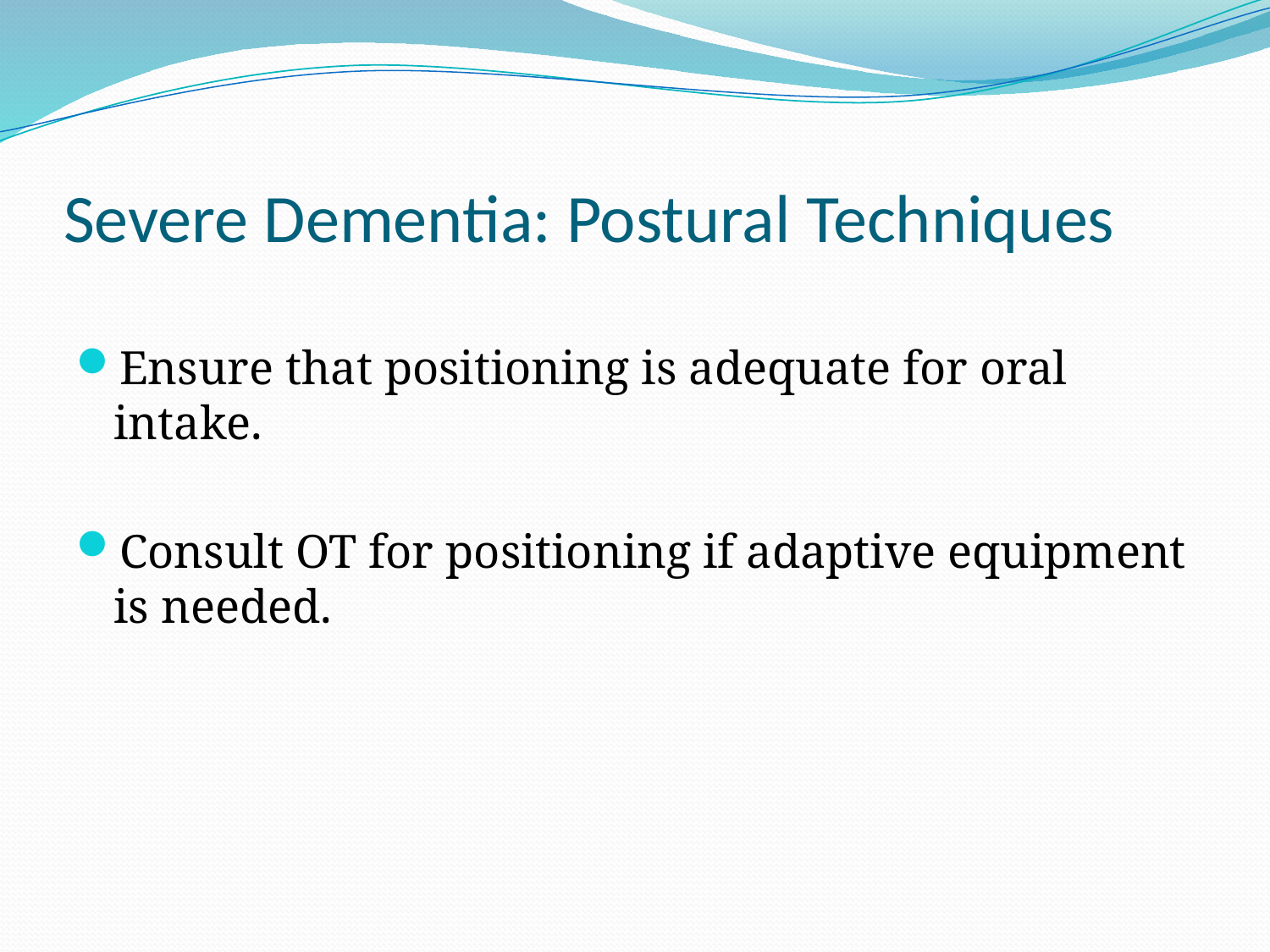

# Severe Dementia: Postural Techniques

Ensure that positioning is adequate for oral intake.

Consult OT for positioning if adaptive equipment is needed.